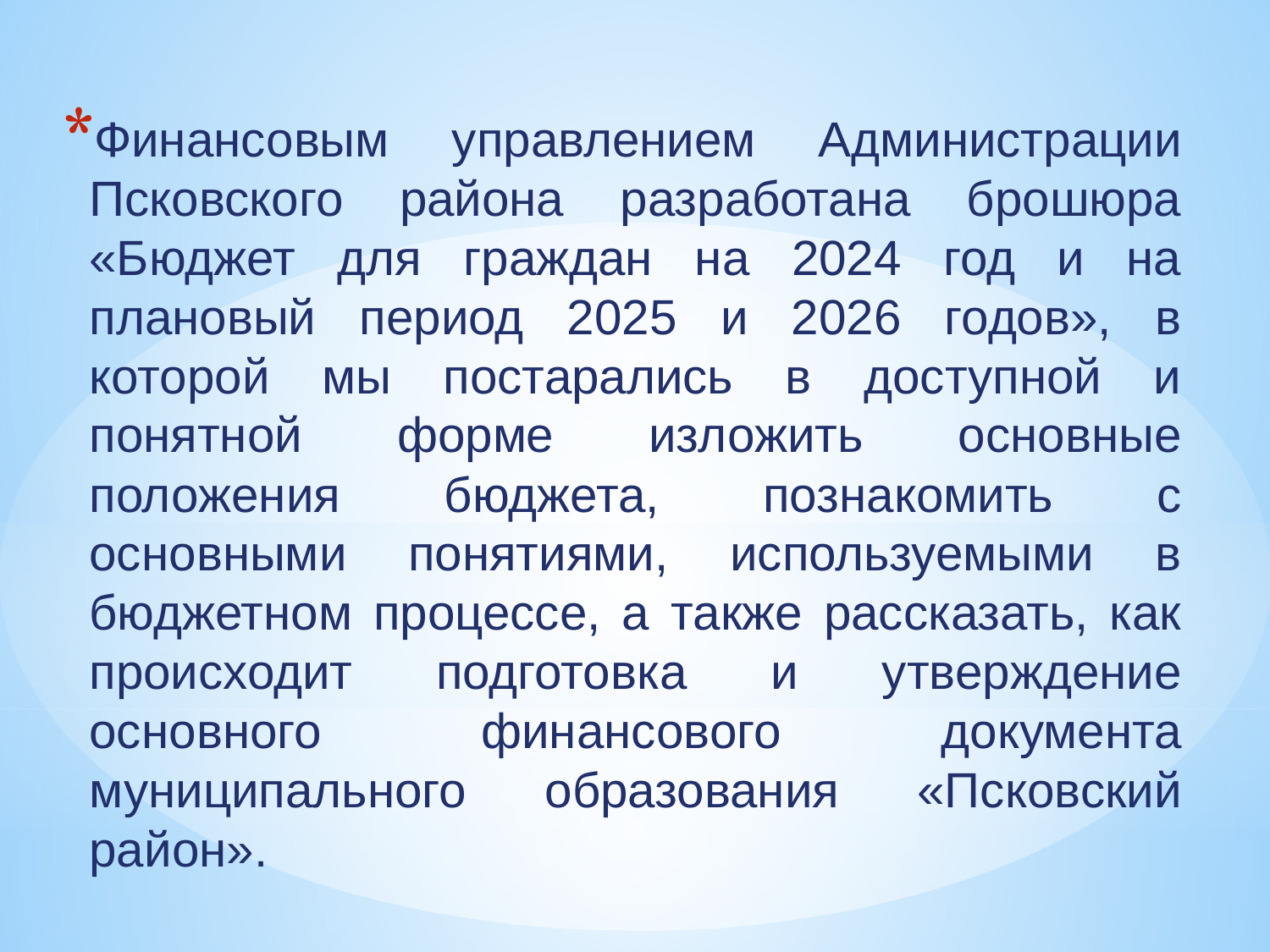

Финансовым управлением Администрации Псковского района разработана брошюра «Бюджет для граждан на 2024 год и на плановый период 2025 и 2026 годов», в которой мы постарались в доступной и понятной форме изложить основные положения бюджета, познакомить с основными понятиями, используемыми в бюджетном процессе, а также рассказать, как происходит подготовка и утверждение основного финансового документа муниципального образования «Псковский район».